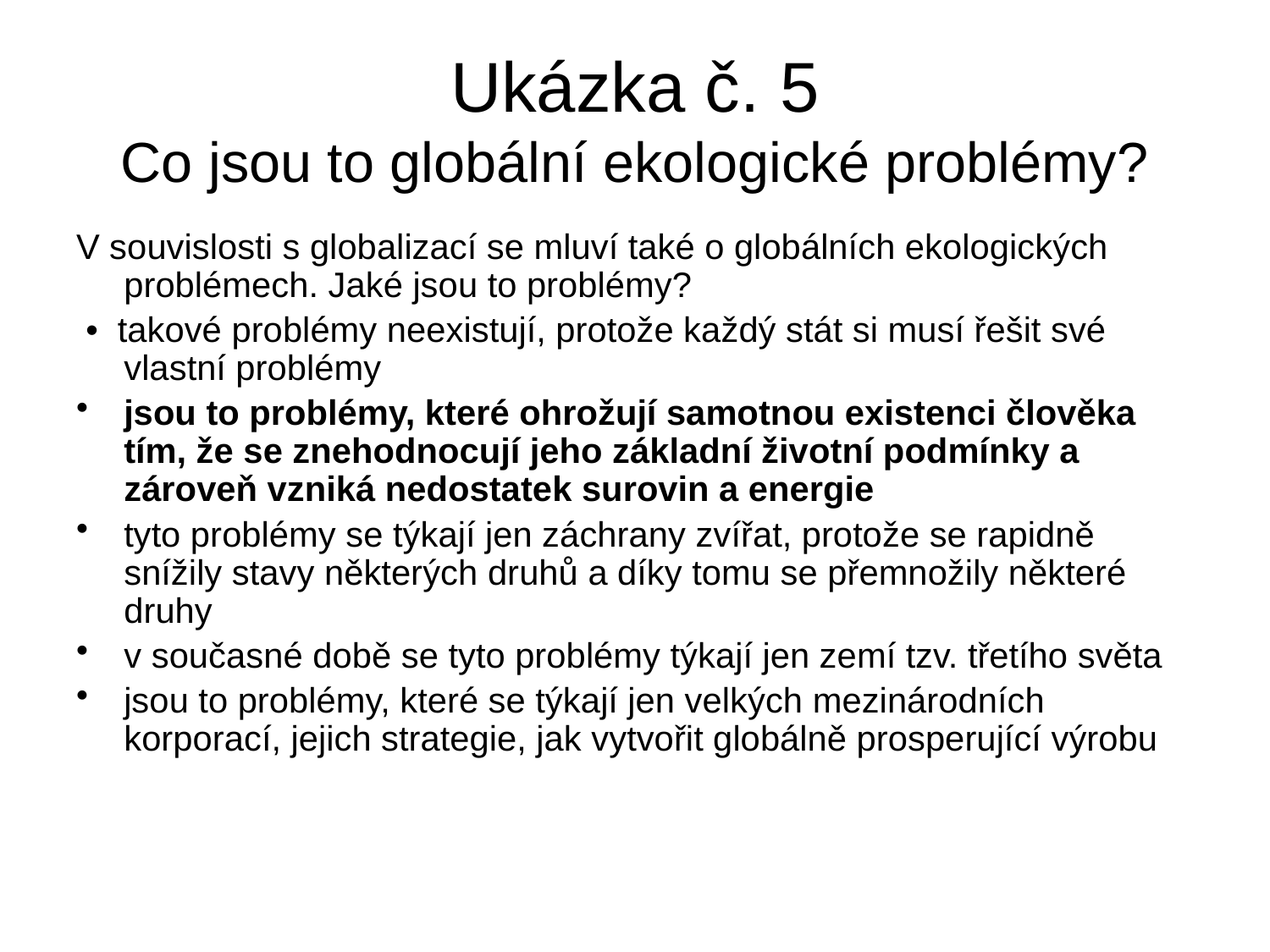

# Ukázka č. 5 Co jsou to globální ekologické problémy?
V souvislosti s globalizací se mluví také o globálních ekologických problémech. Jaké jsou to problémy?
 •  takové problémy neexistují, protože každý stát si musí řešit své vlastní problémy
jsou to problémy, které ohrožují samotnou existenci člověka tím, že se znehodnocují jeho základní životní podmínky a zároveň vzniká nedostatek surovin a energie
tyto problémy se týkají jen záchrany zvířat, protože se rapidně snížily stavy některých druhů a díky tomu se přemnožily některé druhy
v současné době se tyto problémy týkají jen zemí tzv. třetího světa
jsou to problémy, které se týkají jen velkých mezinárodních korporací, jejich strategie, jak vytvořit globálně prosperující výrobu